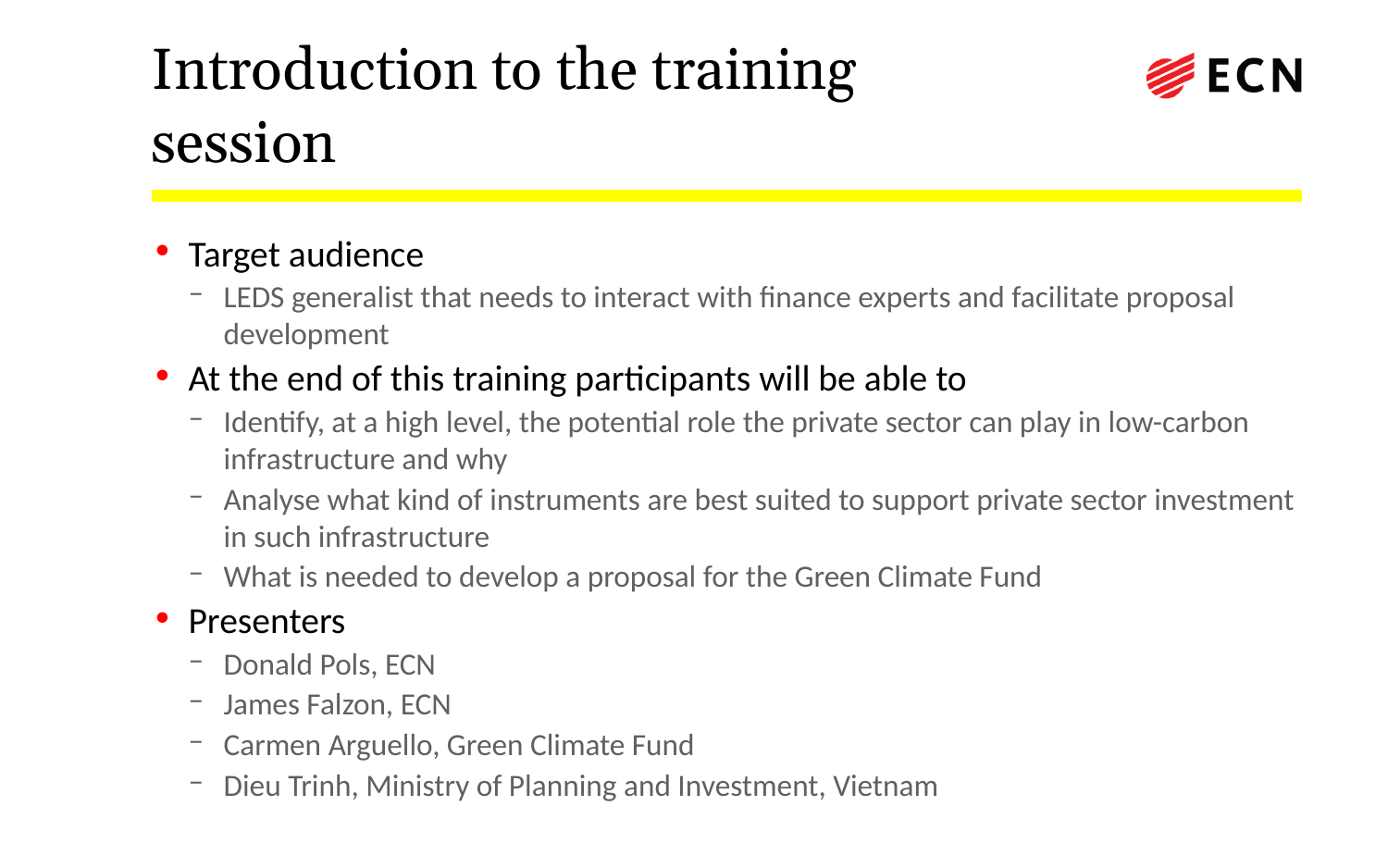

# Introduction to the training session
Target audience
LEDS generalist that needs to interact with finance experts and facilitate proposal development
At the end of this training participants will be able to
Identify, at a high level, the potential role the private sector can play in low-carbon infrastructure and why
Analyse what kind of instruments are best suited to support private sector investment in such infrastructure
What is needed to develop a proposal for the Green Climate Fund
Presenters
Donald Pols, ECN
James Falzon, ECN
Carmen Arguello, Green Climate Fund
Dieu Trinh, Ministry of Planning and Investment, Vietnam